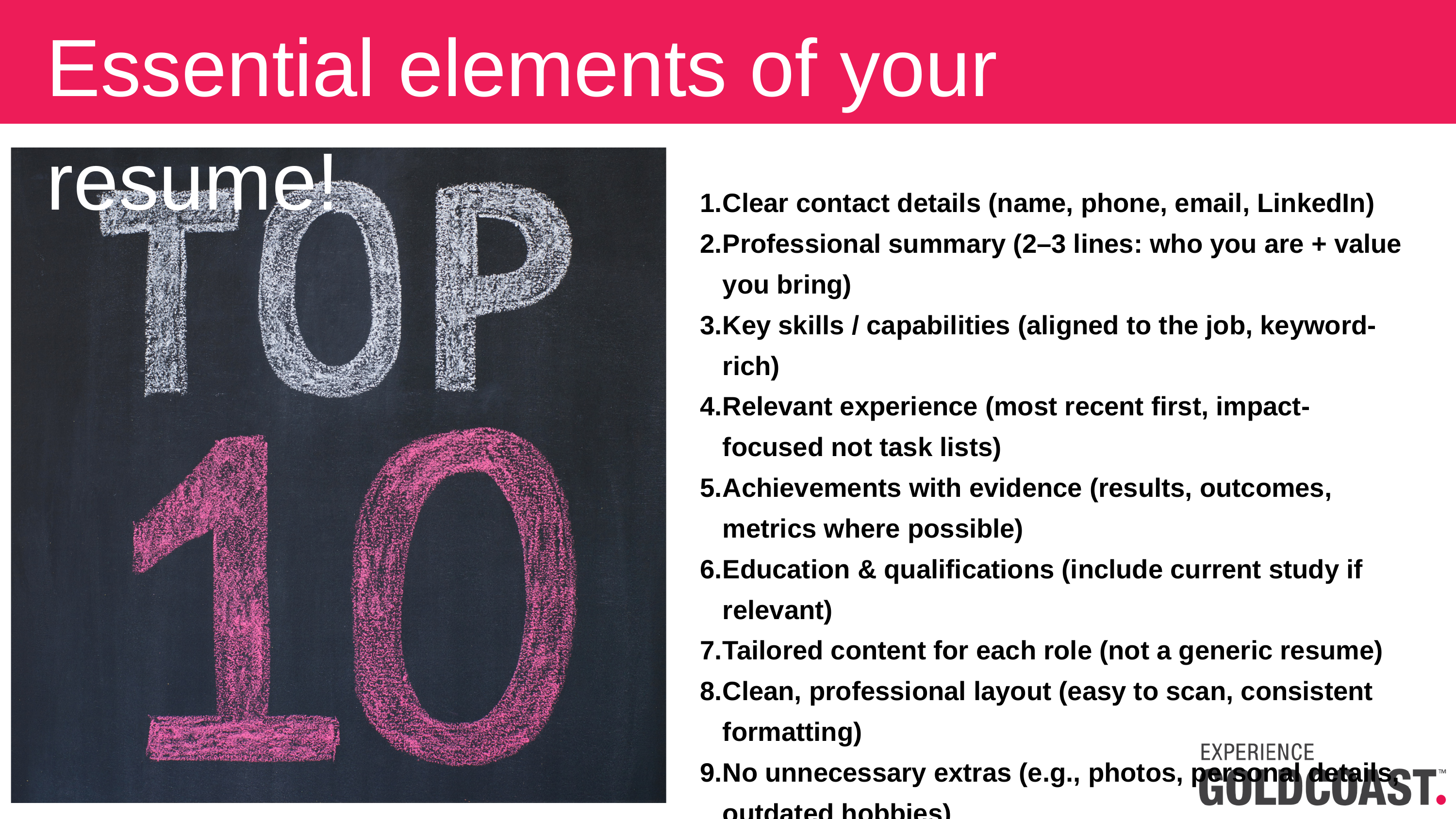

Essential elements of your resume!

Clear contact details (name, phone, email, LinkedIn)
Professional summary (2–3 lines: who you are + value you bring)
Key skills / capabilities (aligned to the job, keyword-rich)
Relevant experience (most recent first, impact-focused not task lists)
Achievements with evidence (results, outcomes, metrics where possible)
Education & qualifications (include current study if relevant)
Tailored content for each role (not a generic resume)
Clean, professional layout (easy to scan, consistent formatting)
No unnecessary extras (e.g., photos, personal details, outdated hobbies)
Referees available on request (or listed only if specifically asked)